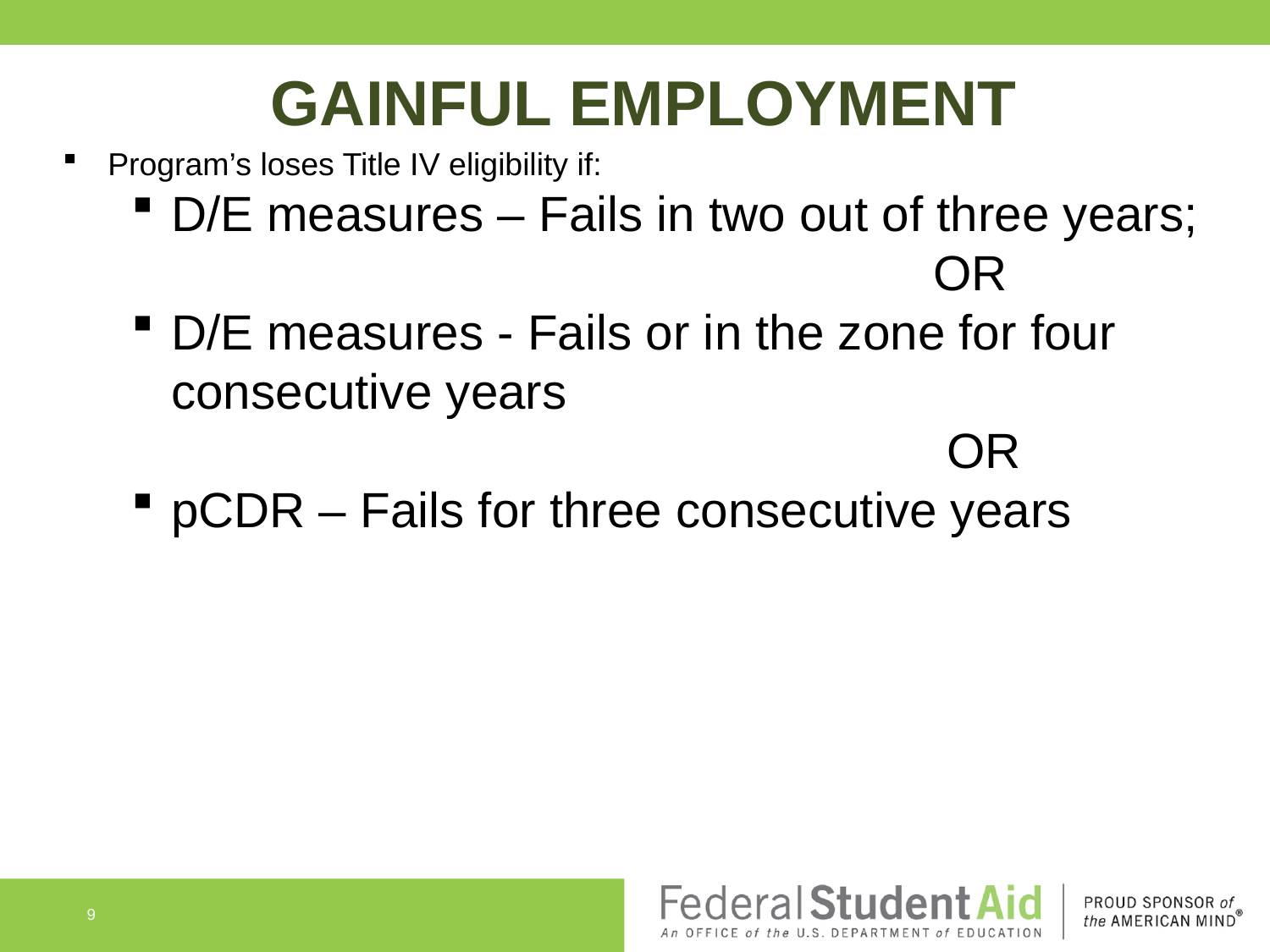

GAINFUL EMPLOYMENT
Program’s loses Title IV eligibility if:
D/E measures – Fails in two out of three years;
						OR
D/E measures - Fails or in the zone for four consecutive years
						 OR
pCDR – Fails for three consecutive years

9